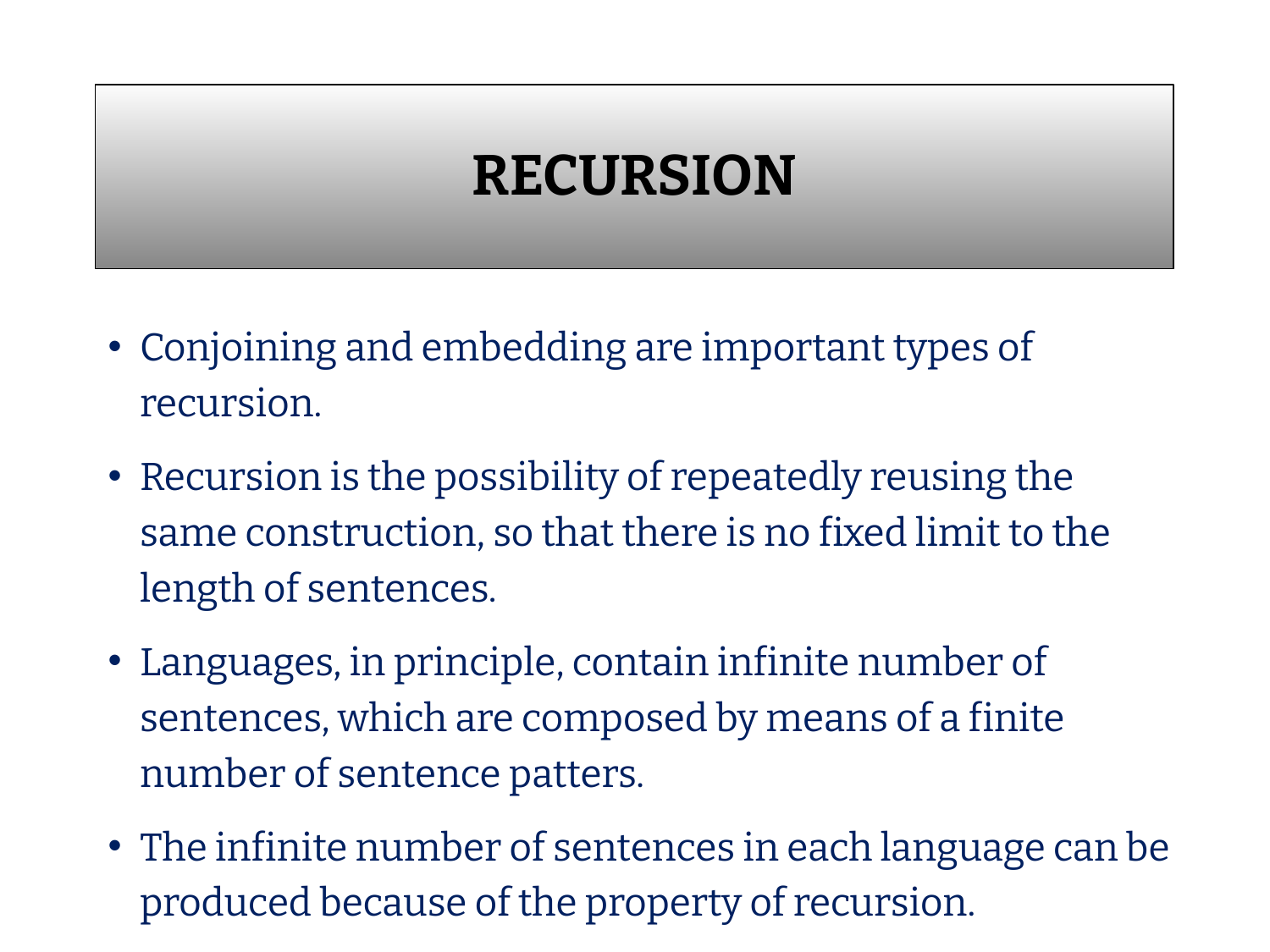

# Recursion
Conjoining and embedding are important types of recursion.
Recursion is the possibility of repeatedly reusing the same construction, so that there is no fixed limit to the length of sentences.
Languages, in principle, contain infinite number of sentences, which are composed by means of a finite number of sentence patters.
The infinite number of sentences in each language can be produced because of the property of recursion.